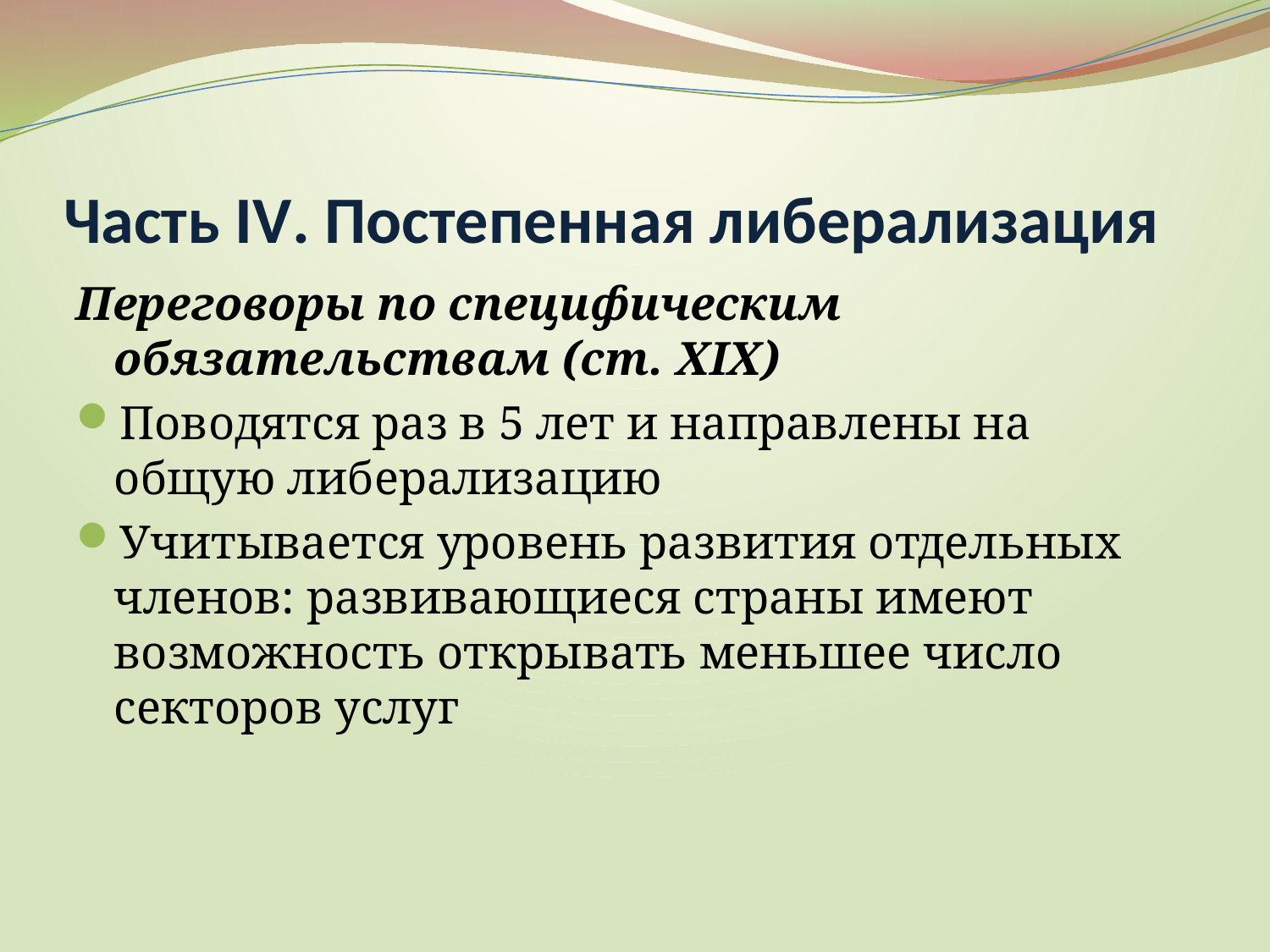

# Часть IV. Постепенная либерализация
Переговоры по специфическим обязательствам (ст. XIX)
Поводятся раз в 5 лет и направлены на общую либерализацию
Учитывается уровень развития отдельных членов: развивающиеся страны имеют возможность открывать меньшее число секторов услуг